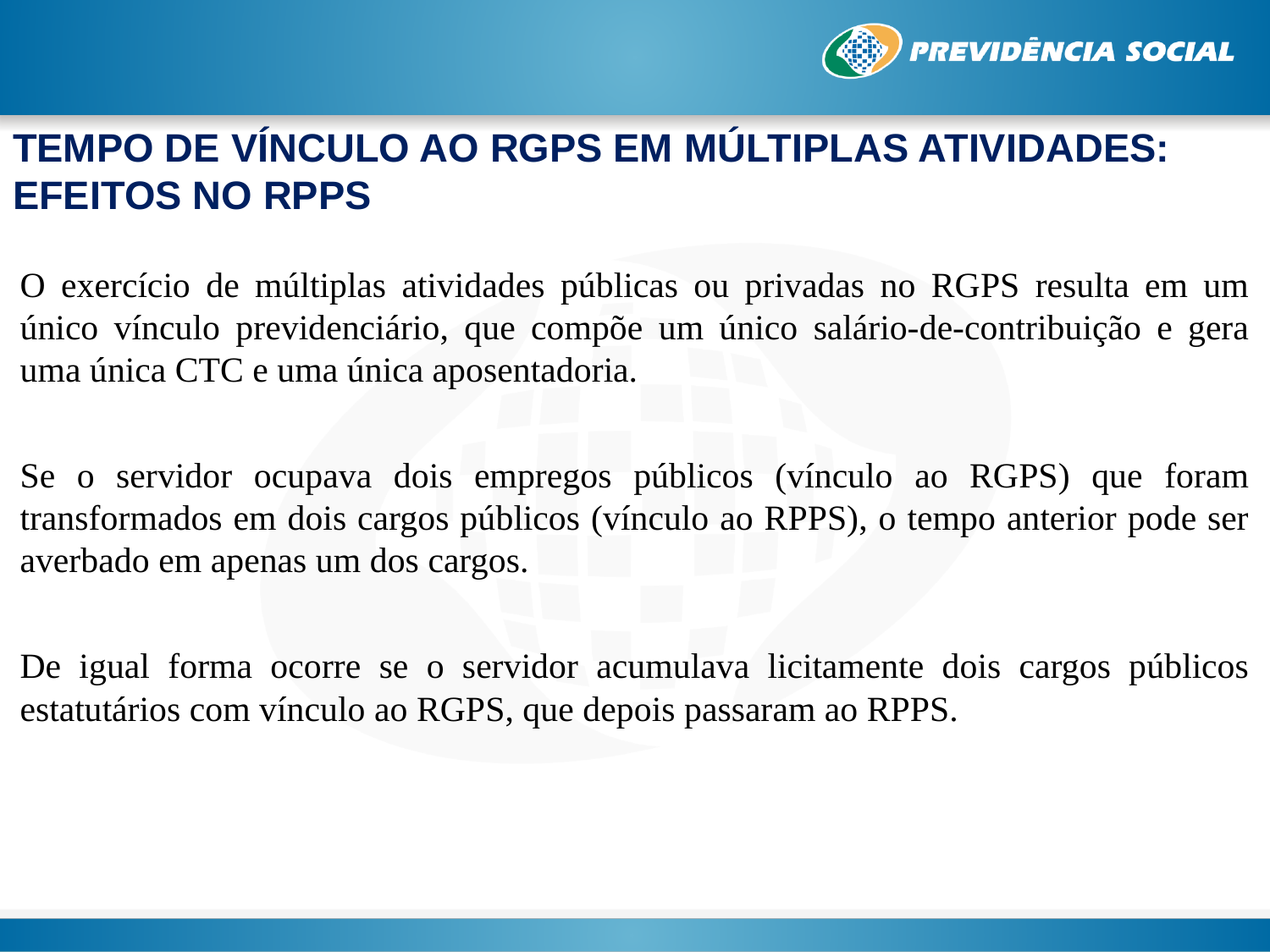

TEMPO DE VÍNCULO AO RGPS EM MÚLTIPLAS ATIVIDADES: EFEITOS NO RPPS
O exercício de múltiplas atividades públicas ou privadas no RGPS resulta em um único vínculo previdenciário, que compõe um único salário-de-contribuição e gera uma única CTC e uma única aposentadoria.

Se o servidor ocupava dois empregos públicos (vínculo ao RGPS) que foram transformados em dois cargos públicos (vínculo ao RPPS), o tempo anterior pode ser averbado em apenas um dos cargos.

De igual forma ocorre se o servidor acumulava licitamente dois cargos públicos estatutários com vínculo ao RGPS, que depois passaram ao RPPS.